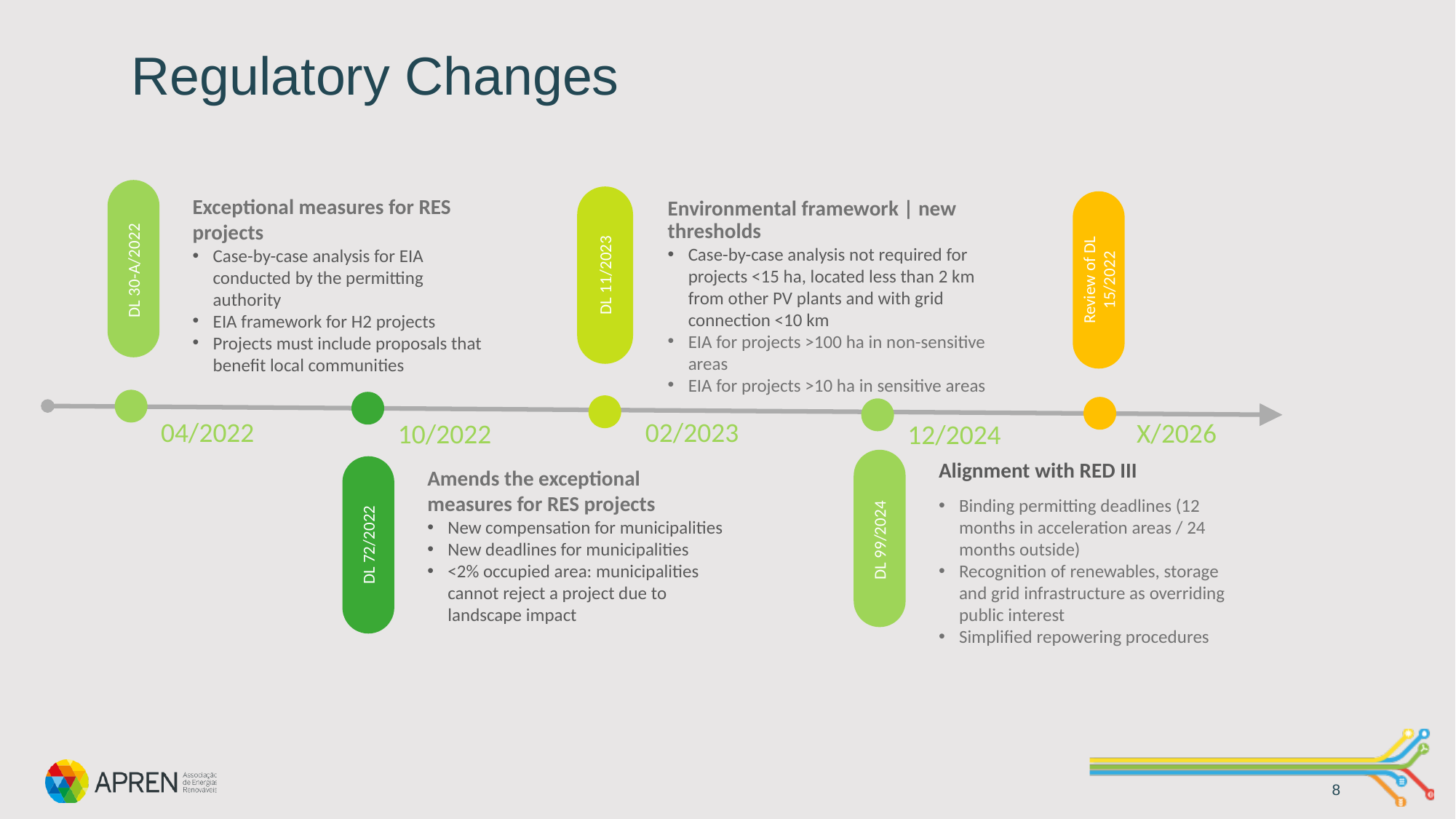

# Regulatory Changes
Exceptional measures for RES projects
Case-by-case analysis for EIA conducted by the permitting authority
EIA framework for H2 projects
Projects must include proposals that benefit local communities

DL 30-A/2022
Environmental framework | new thresholds
Case-by-case analysis not required for projects <15 ha, located less than 2 km from other PV plants and with grid connection <10 km
EIA for projects >100 ha in non-sensitive areas
EIA for projects >10 ha in sensitive areas

DL 11/2023

Review of DL 15/2022

04/2022
02/2023
X/2026
10/2022
12/2024
Binding permitting deadlines (12 months in acceleration areas / 24 months outside)
Recognition of renewables, storage and grid infrastructure as overriding public interest
Simplified repowering procedures

DL 99/2024
Alignment with RED III
Amends the exceptional measures for RES projects
New compensation for municipalities
New deadlines for municipalities
<2% occupied area: municipalities cannot reject a project due to landscape impact

DL 72/2022